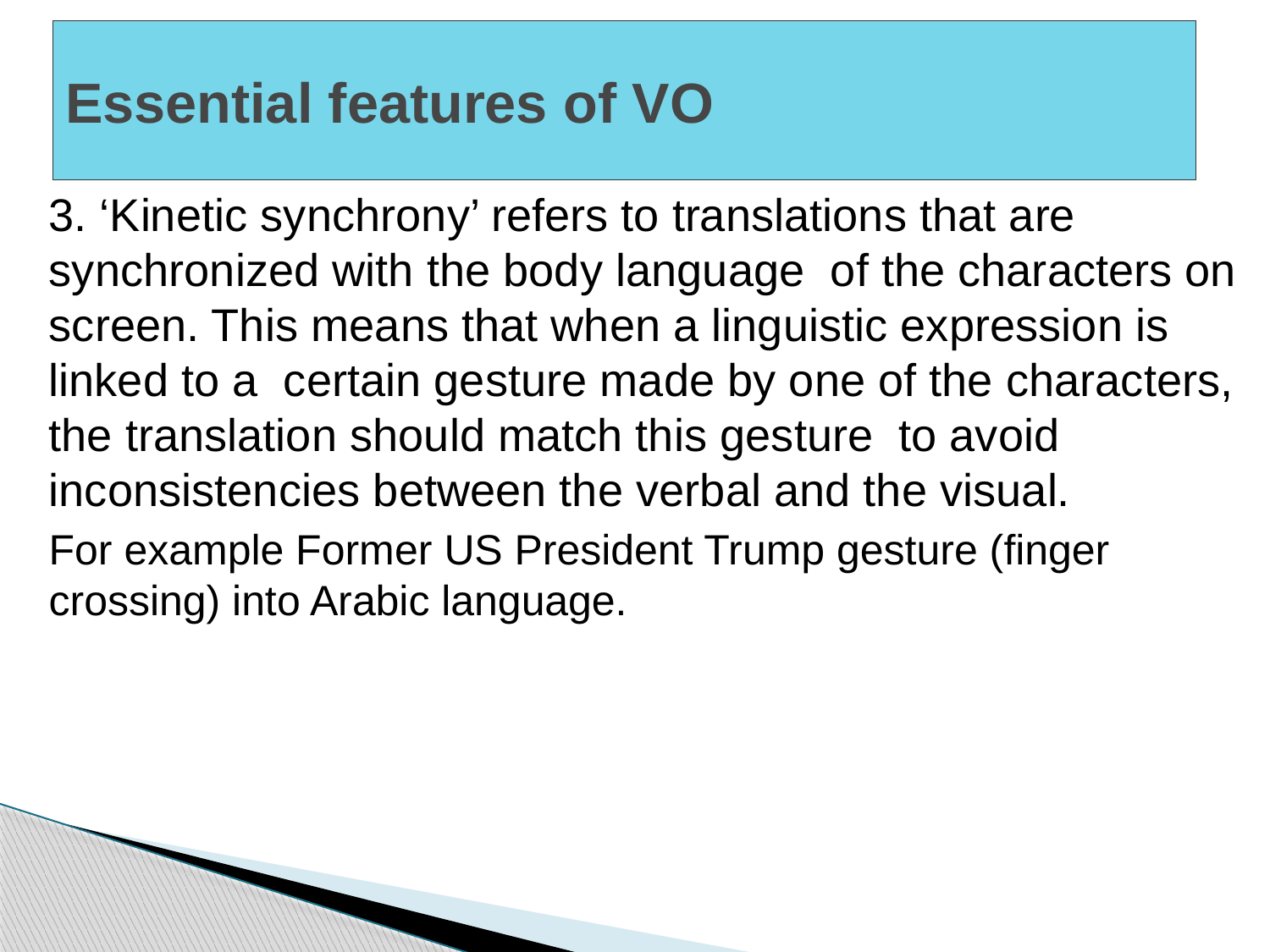

# ‎Essential features of VO‎
‎3. ‘Kinetic synchrony’ refers to translations that are synchronized with ‎the body language  of the characters on screen. This means that when a ‎linguistic expression is linked to a  certain gesture made by one of the ‎characters, the translation should match this gesture  to avoid ‎inconsistencies between the verbal and the visual. ‎
For example Former US President Trump gesture (finger crossing) into Arabic language.